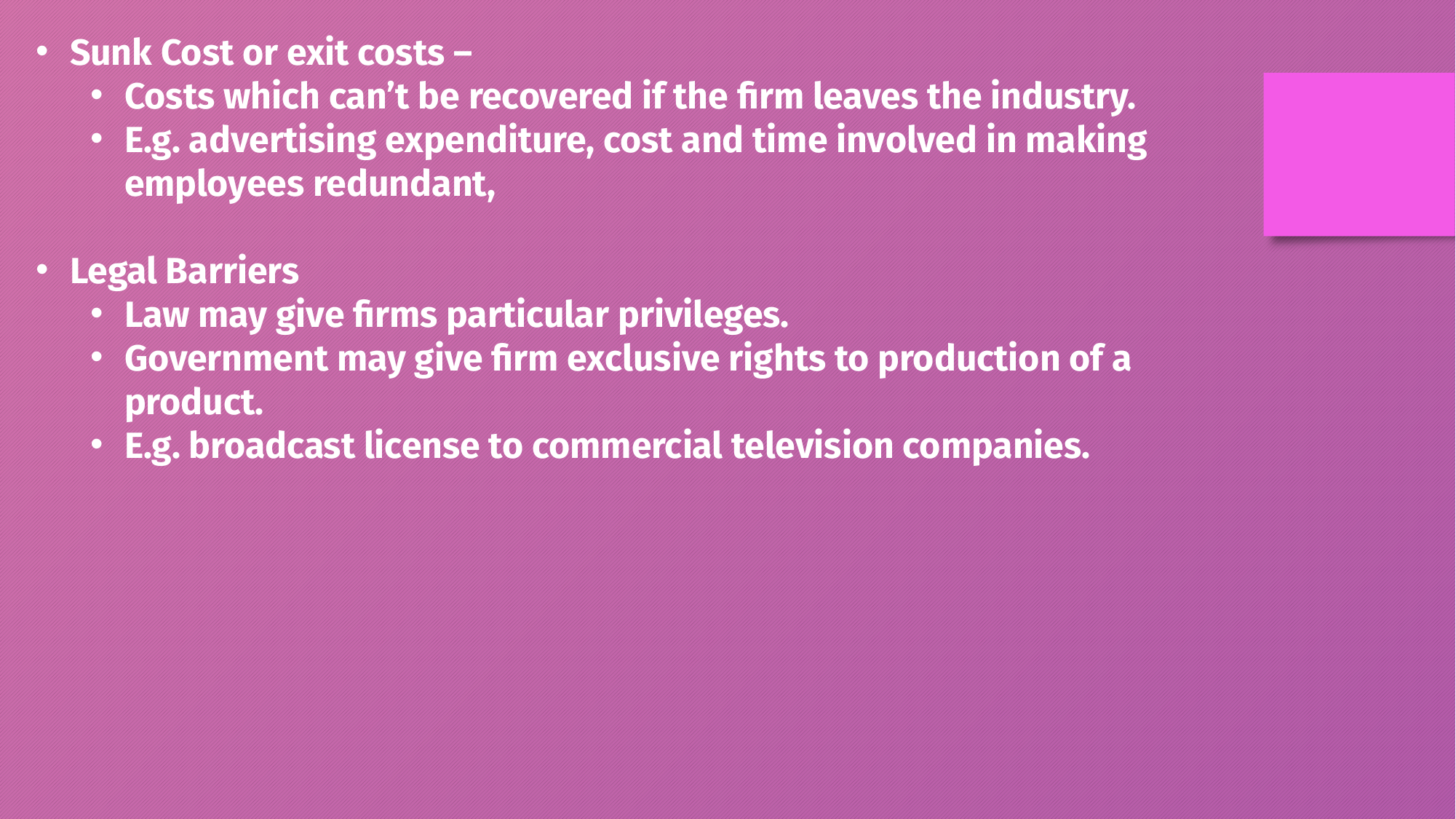

Sunk Cost or exit costs –
Costs which can’t be recovered if the firm leaves the industry.
E.g. advertising expenditure, cost and time involved in making employees redundant,

Legal Barriers
Law may give firms particular privileges.
Government may give firm exclusive rights to production of a product.
E.g. broadcast license to commercial television companies.